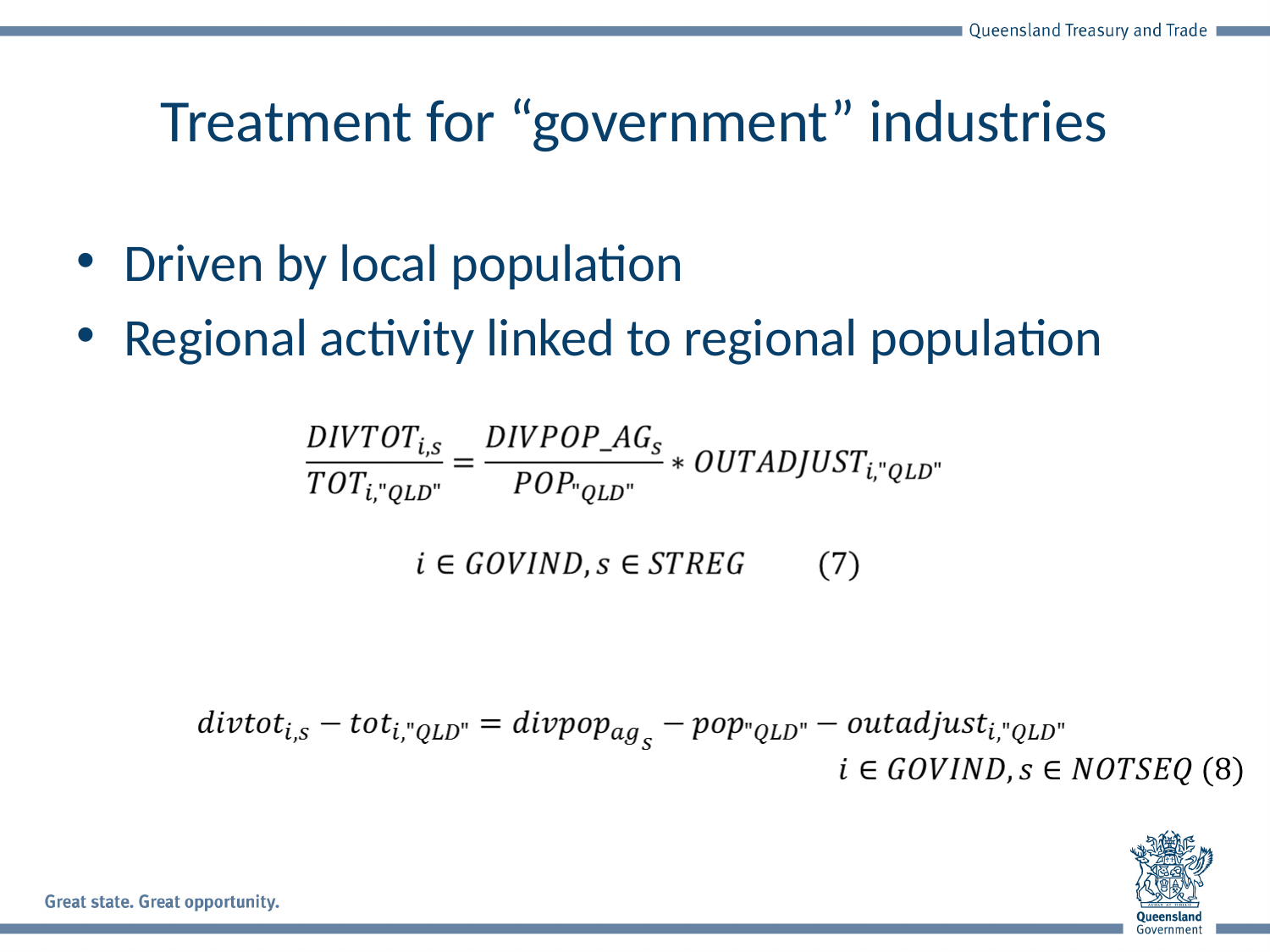

# Treatment for “government” industries
Driven by local population
Regional activity linked to regional population